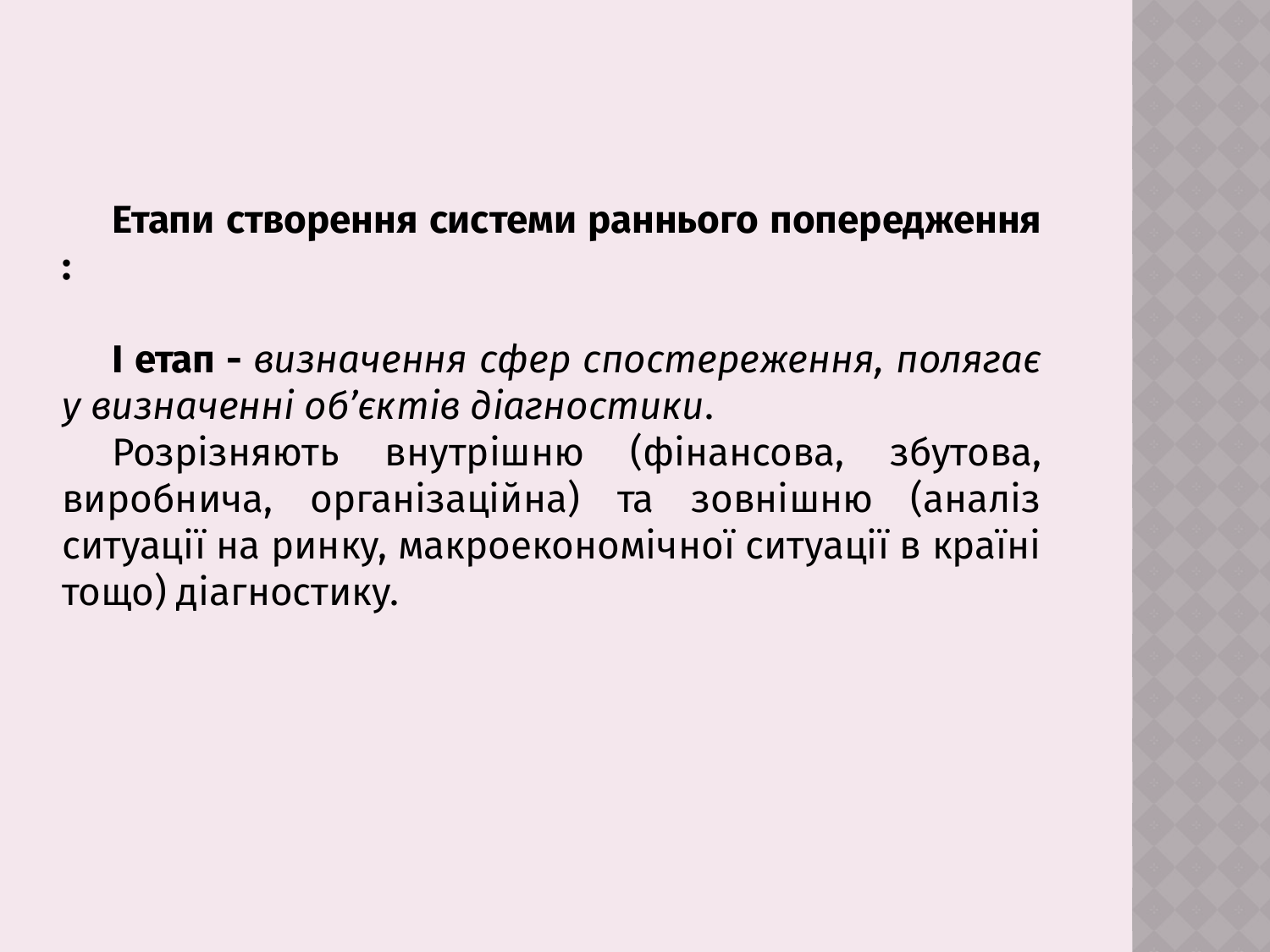

Етапи створення системи раннього попередження :

І етап - визначення сфер спостереження, полягає у визначенні об’єктів діагностики.
Розрізняють внутрішню (фінансова, збутова, виробнича, організаційна) та зовнішню (аналіз ситуації на ринку, макроекономічної ситуації в країні тощо) діагностику.